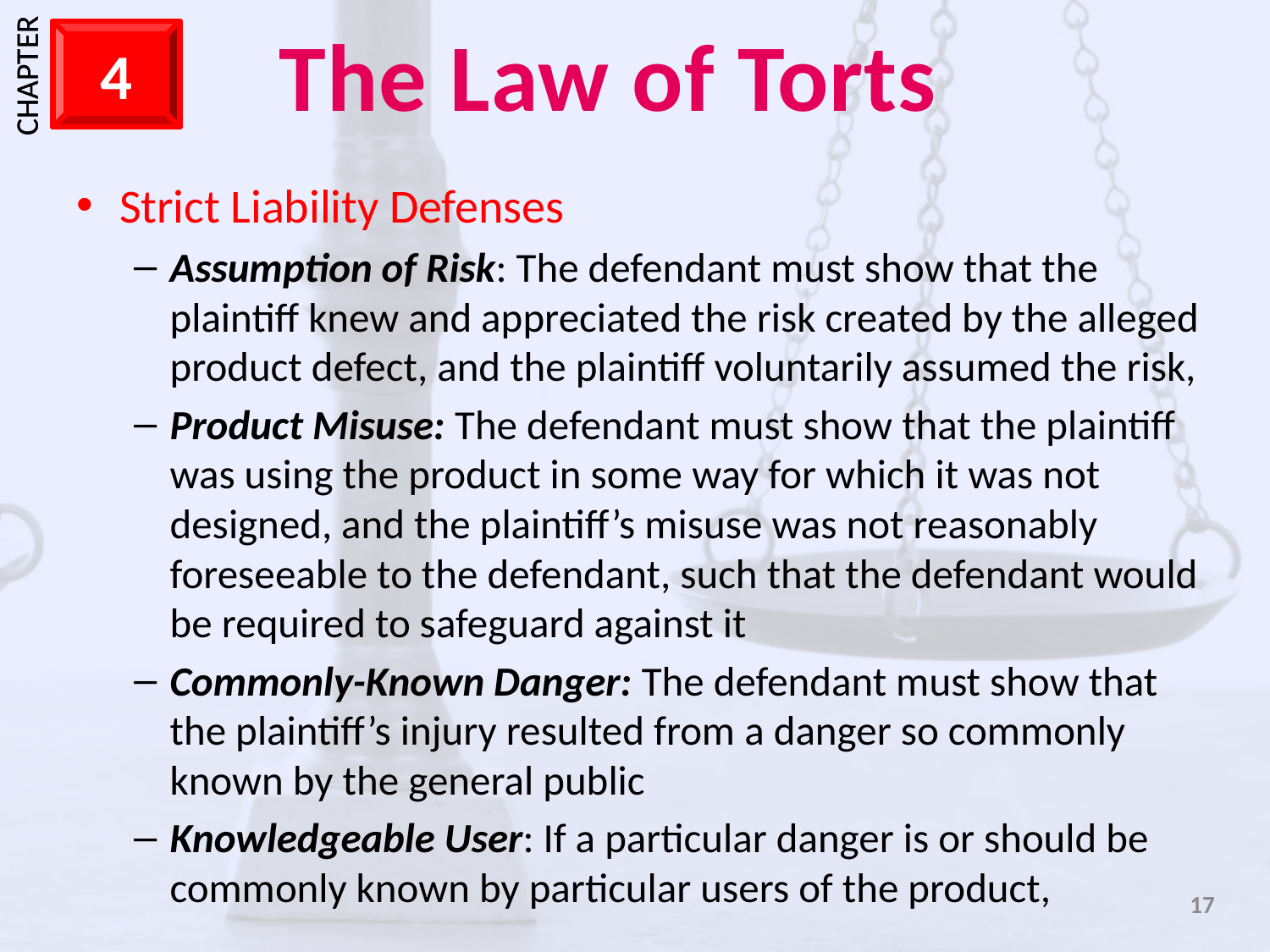

Strict Liability Defenses
Assumption of Risk: The defendant must show that the plaintiff knew and appreciated the risk created by the alleged product defect, and the plaintiff voluntarily assumed the risk,
Product Misuse: The defendant must show that the plaintiff was using the product in some way for which it was not designed, and the plaintiff’s misuse was not reasonably foreseeable to the defendant, such that the defendant would be required to safeguard against it
Commonly-Known Danger: The defendant must show that the plaintiff’s injury resulted from a danger so commonly known by the general public
Knowledgeable User: If a particular danger is or should be commonly known by particular users of the product,
17